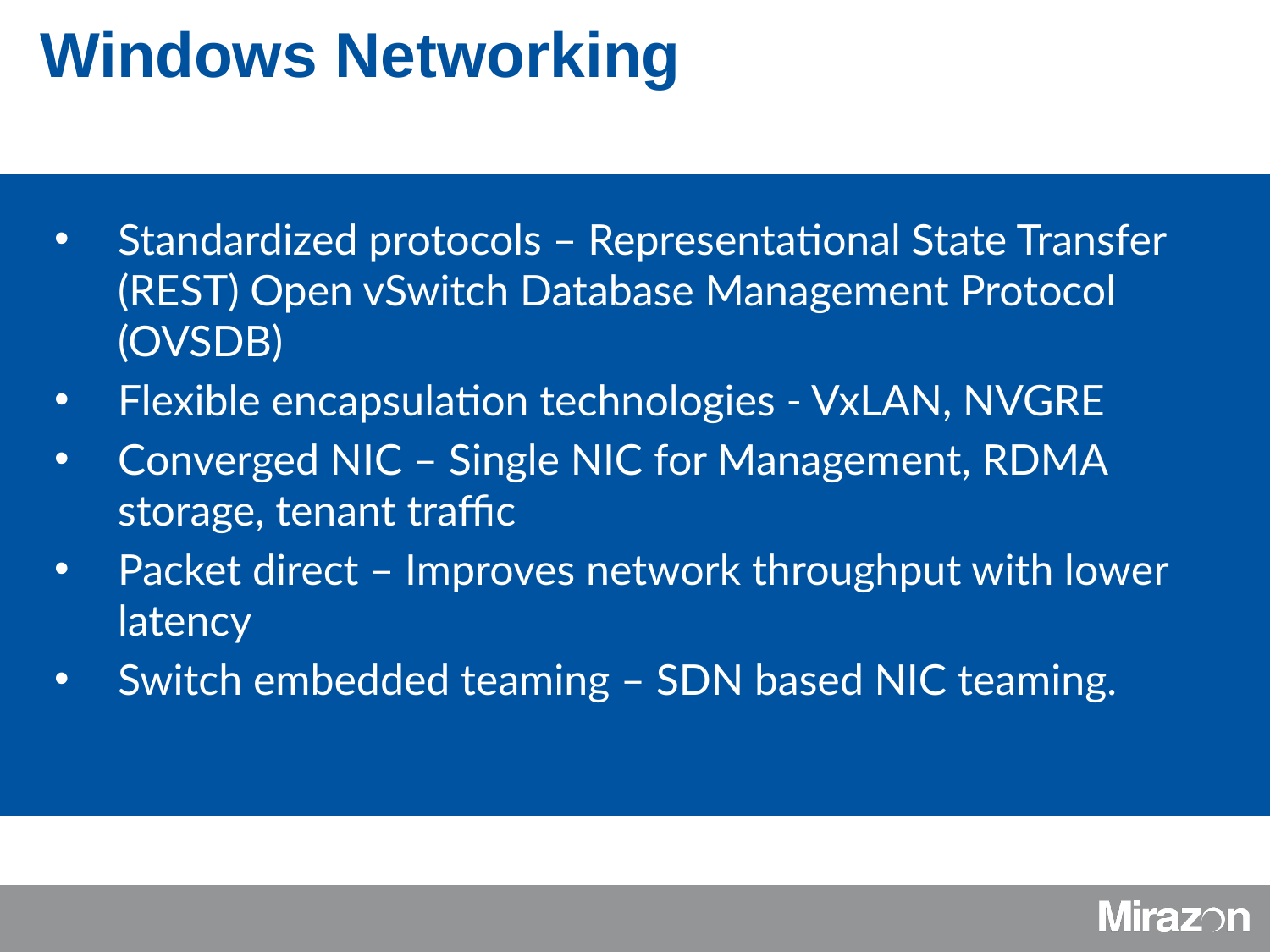

Windows Networking

Standardized protocols – Representational State Transfer (REST) Open vSwitch Database Management Protocol (OVSDB)
Flexible encapsulation technologies - VxLAN, NVGRE
Converged NIC – Single NIC for Management, RDMA storage, tenant traffic
Packet direct – Improves network throughput with lower latency
Switch embedded teaming – SDN based NIC teaming.